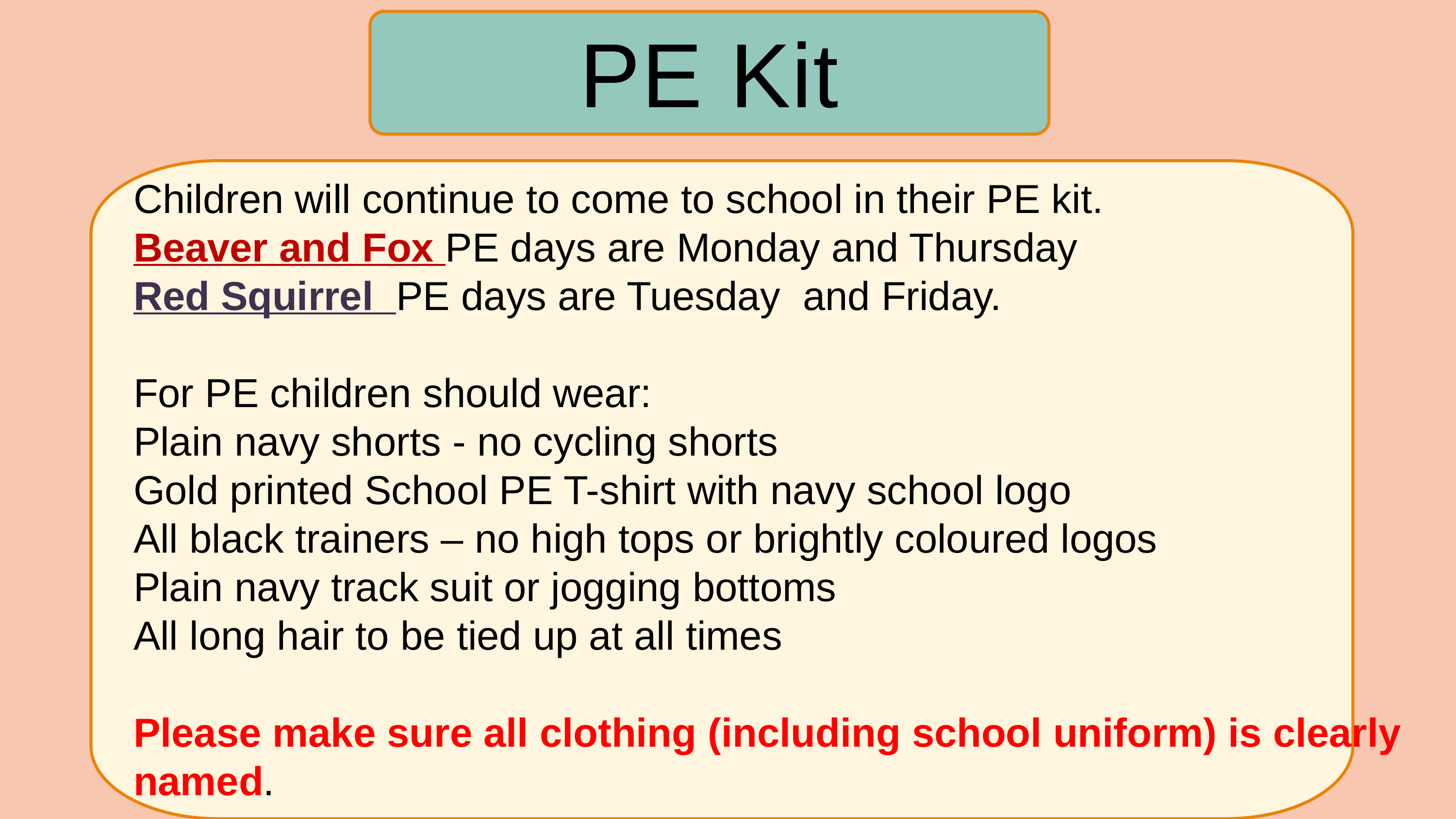

PE Kit

Children will continue to come to school in their PE kit.
Beaver and Fox PE days are Monday and Thursday
Red Squirrel  PE days are Tuesday  and Friday.

For PE children should wear:
Plain navy shorts - no cycling shorts
Gold printed School PE T-shirt with navy school logo
All black trainers – no high tops or brightly coloured logos
Plain navy track suit or jogging bottoms
All long hair to be tied up at all times

Please make sure all clothing (including school uniform) is clearly named.